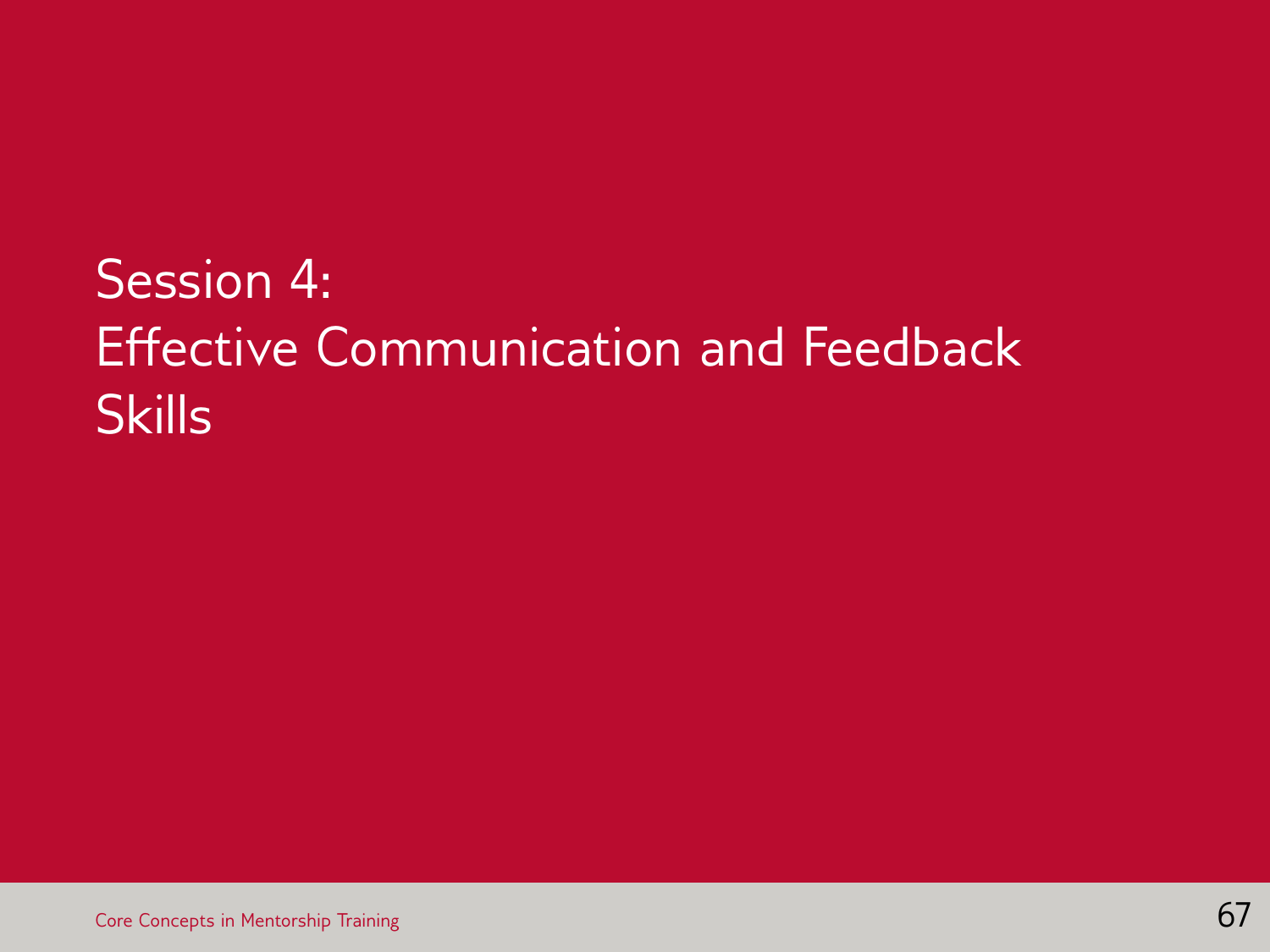

# Session 4: Effective Communication and Feedback Skills
67